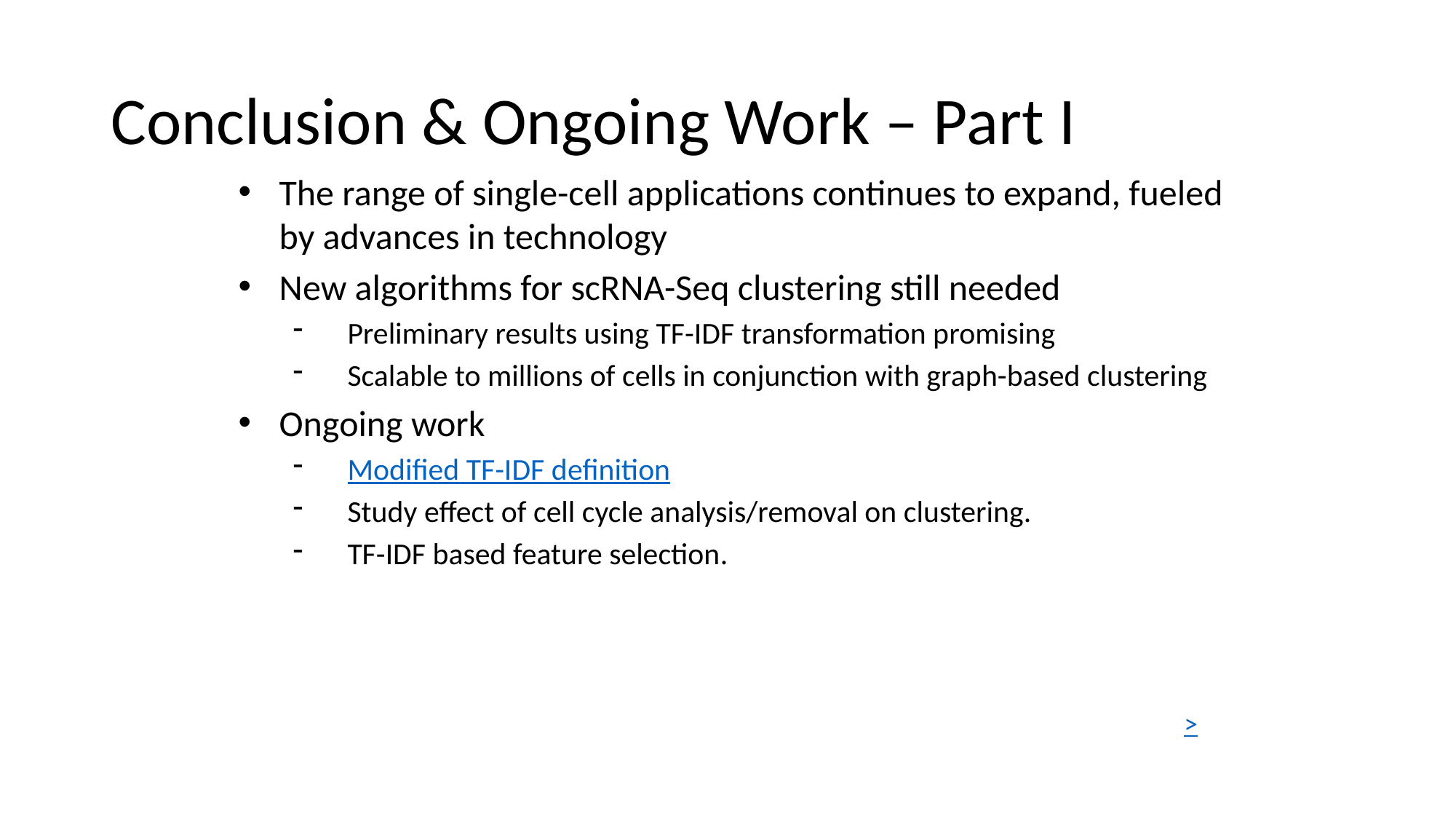

# Conclusion & Ongoing Work – Part I
The range of single-cell applications continues to expand, fueled by advances in technology
New algorithms for scRNA-Seq clustering still needed
Preliminary results using TF-IDF transformation promising
Scalable to millions of cells in conjunction with graph-based clustering
Ongoing work
Modified TF-IDF definition
Study effect of cell cycle analysis/removal on clustering.
TF-IDF based feature selection.
>